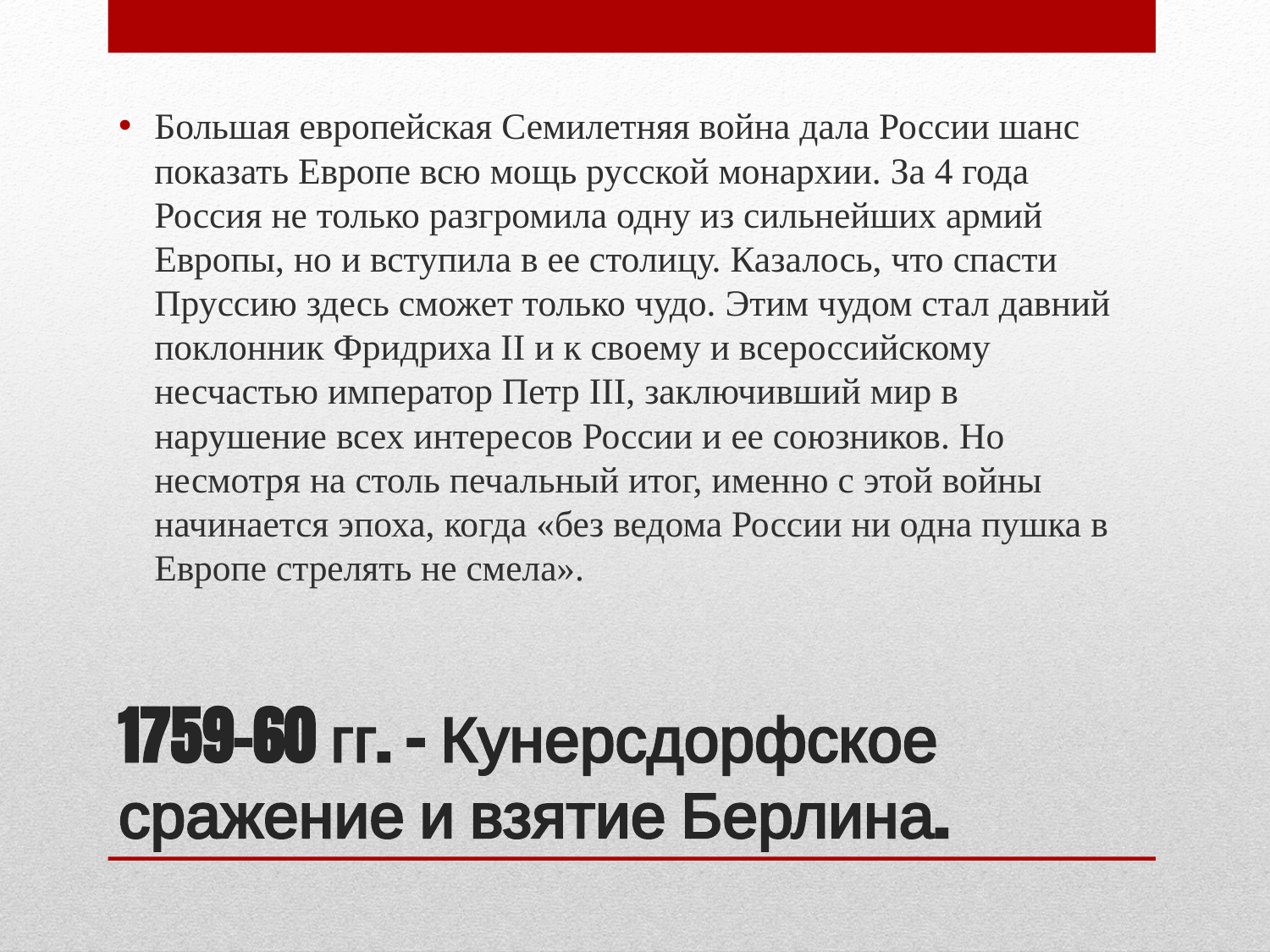

Большая европейская Семилетняя война дала России шанс показать Европе всю мощь русской монархии. За 4 года Россия не только разгромила одну из сильнейших армий Европы, но и вступила в ее столицу. Казалось, что спасти Пруссию здесь сможет только чудо. Этим чудом стал давний поклонник Фридриха II и к своему и всероссийскому несчастью император Петр III, заключивший мир в нарушение всех интересов России и ее союзников. Но несмотря на столь печальный итог, именно с этой войны начинается эпоха, когда «без ведома России ни одна пушка в Европе стрелять не смела».
# 1759-60 гг. – Кунерсдорфское сражение и взятие Берлина.